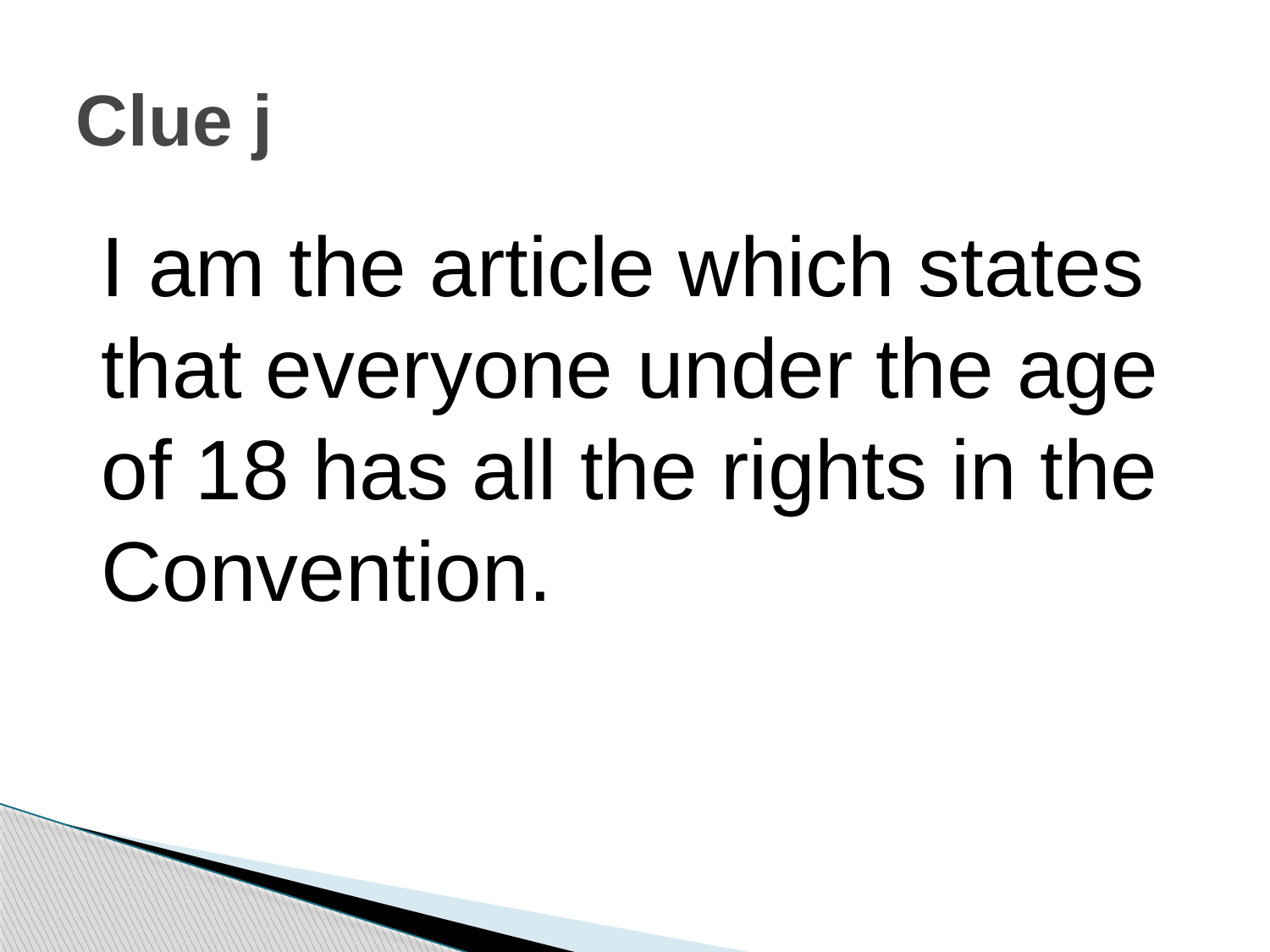

# Clue j
I am the article which states that everyone under the age of 18 has all the rights in the Convention.